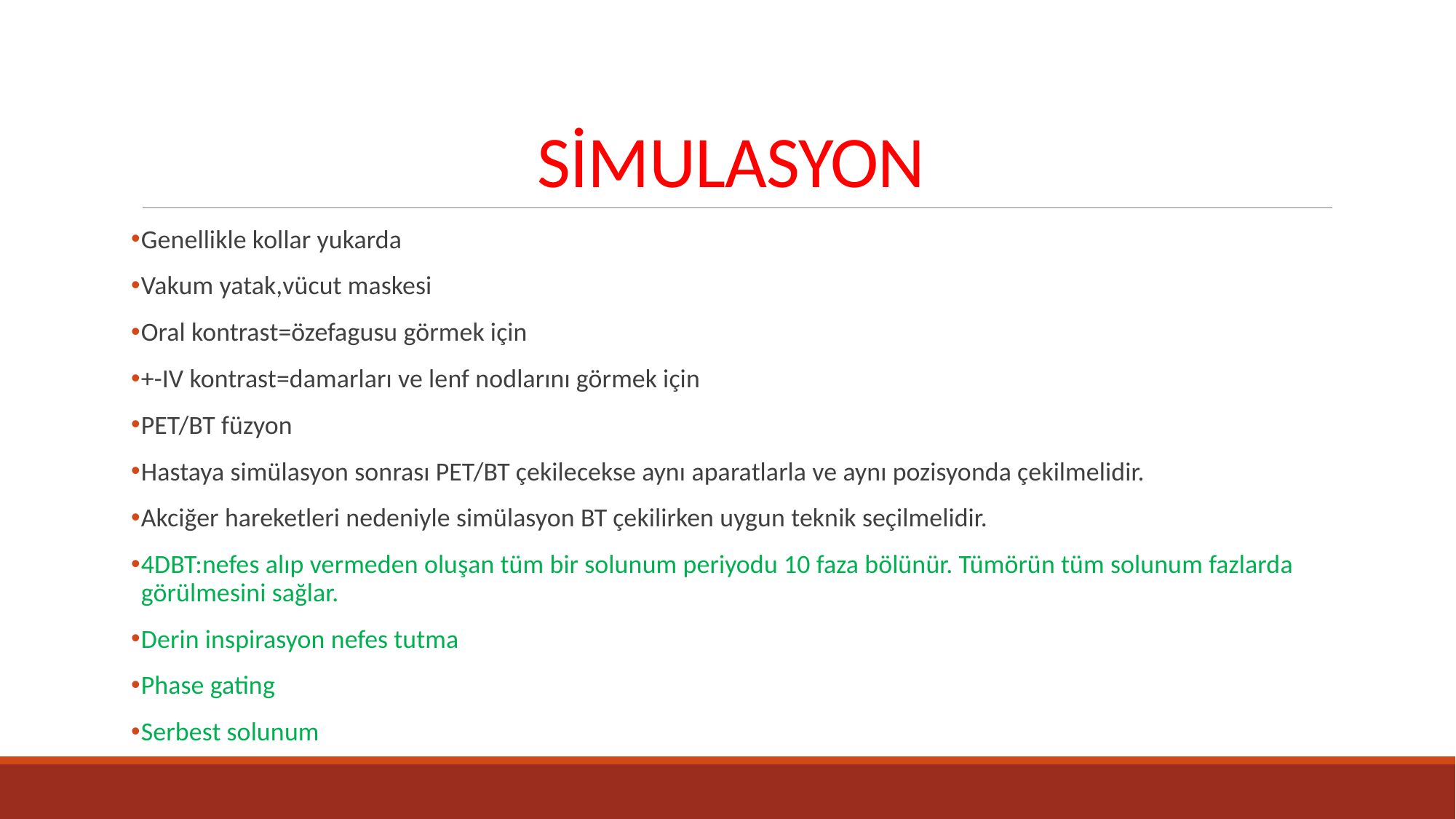

# SİMULASYON
Genellikle kollar yukarda
Vakum yatak,vücut maskesi
Oral kontrast=özefagusu görmek için
+-IV kontrast=damarları ve lenf nodlarını görmek için
PET/BT füzyon
Hastaya simülasyon sonrası PET/BT çekilecekse aynı aparatlarla ve aynı pozisyonda çekilmelidir.
Akciğer hareketleri nedeniyle simülasyon BT çekilirken uygun teknik seçilmelidir.
4DBT:nefes alıp vermeden oluşan tüm bir solunum periyodu 10 faza bölünür. Tümörün tüm solunum fazlarda görülmesini sağlar.
Derin inspirasyon nefes tutma
Phase gating
Serbest solunum